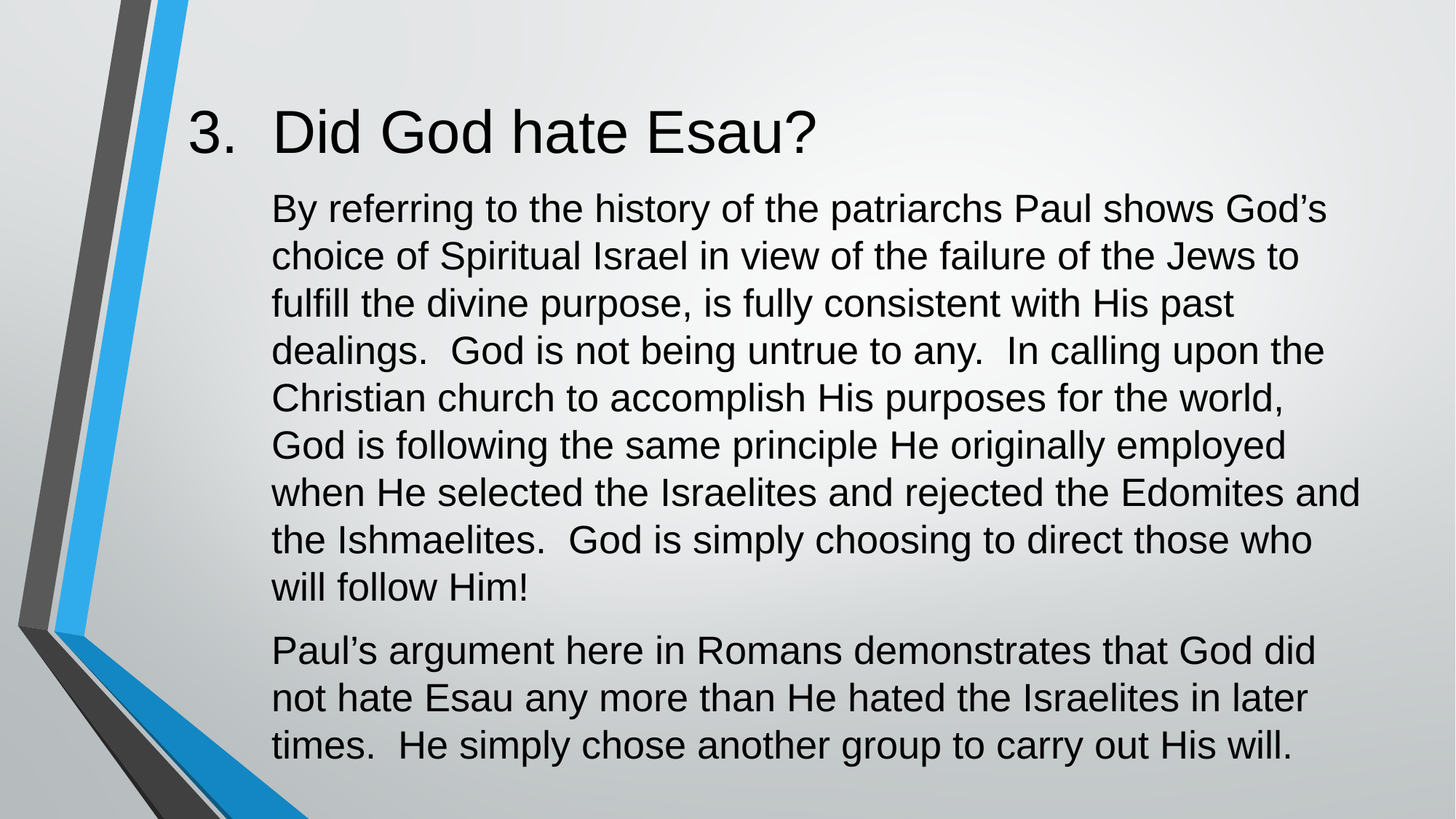

# 3.  Did God hate Esau?
By referring to the history of the patriarchs Paul shows God’s choice of Spiritual Israel in view of the failure of the Jews to fulfill the divine purpose, is fully consistent with His past dealings.  God is not being untrue to any.  In calling upon the Christian church to accomplish His purposes for the world, God is following the same principle He originally employed when He selected the Israelites and rejected the Edomites and the Ishmaelites.  God is simply choosing to direct those who will follow Him!
Paul’s argument here in Romans demonstrates that God did not hate Esau any more than He hated the Israelites in later times.  He simply chose another group to carry out His will.